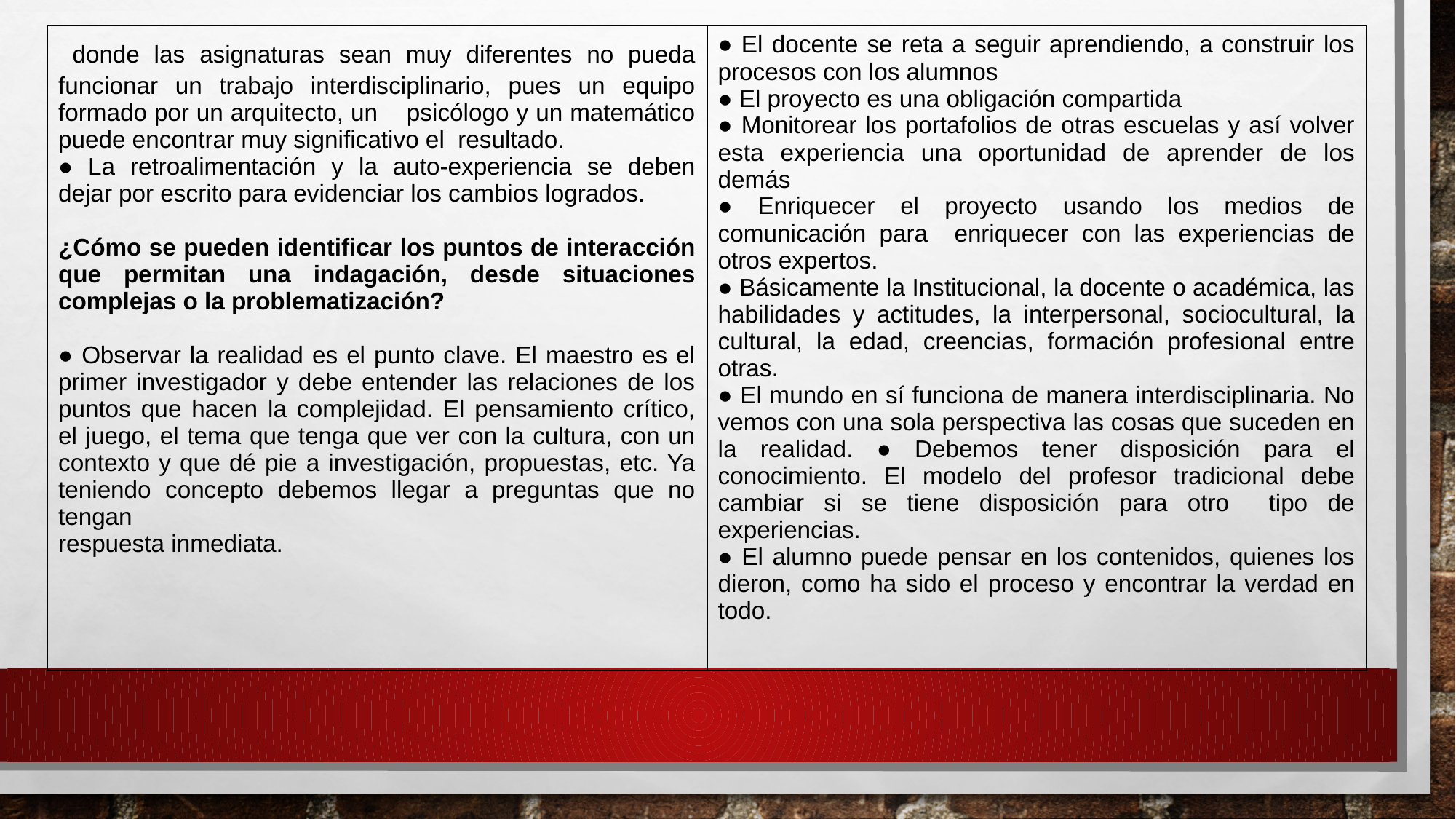

| donde las asignaturas sean muy diferentes no pueda funcionar un trabajo interdisciplinario, pues un equipo formado por un arquitecto, un psicólogo y un matemático puede encontrar muy significativo el resultado. ● La retroalimentación y la auto-experiencia se deben dejar por escrito para evidenciar los cambios logrados.   ¿Cómo se pueden identificar los puntos de interacción que permitan una indagación, desde situaciones complejas o la problematización?   ● Observar la realidad es el punto clave. El maestro es el primer investigador y debe entender las relaciones de los puntos que hacen la complejidad. El pensamiento crítico, el juego, el tema que tenga que ver con la cultura, con un contexto y que dé pie a investigación, propuestas, etc. Ya teniendo concepto debemos llegar a preguntas que no tengan respuesta inmediata. | ● El docente se reta a seguir aprendiendo, a construir los procesos con los alumnos ● El proyecto es una obligación compartida ● Monitorear los portafolios de otras escuelas y así volver esta experiencia una oportunidad de aprender de los demás ● Enriquecer el proyecto usando los medios de comunicación para enriquecer con las experiencias de otros expertos. ● Básicamente la Institucional, la docente o académica, las habilidades y actitudes, la interpersonal, sociocultural, la cultural, la edad, creencias, formación profesional entre otras. ● El mundo en sí funciona de manera interdisciplinaria. No vemos con una sola perspectiva las cosas que suceden en la realidad. ● Debemos tener disposición para el conocimiento. El modelo del profesor tradicional debe cambiar si se tiene disposición para otro tipo de experiencias. ● El alumno puede pensar en los contenidos, quienes los dieron, como ha sido el proceso y encontrar la verdad en todo. |
| --- | --- |